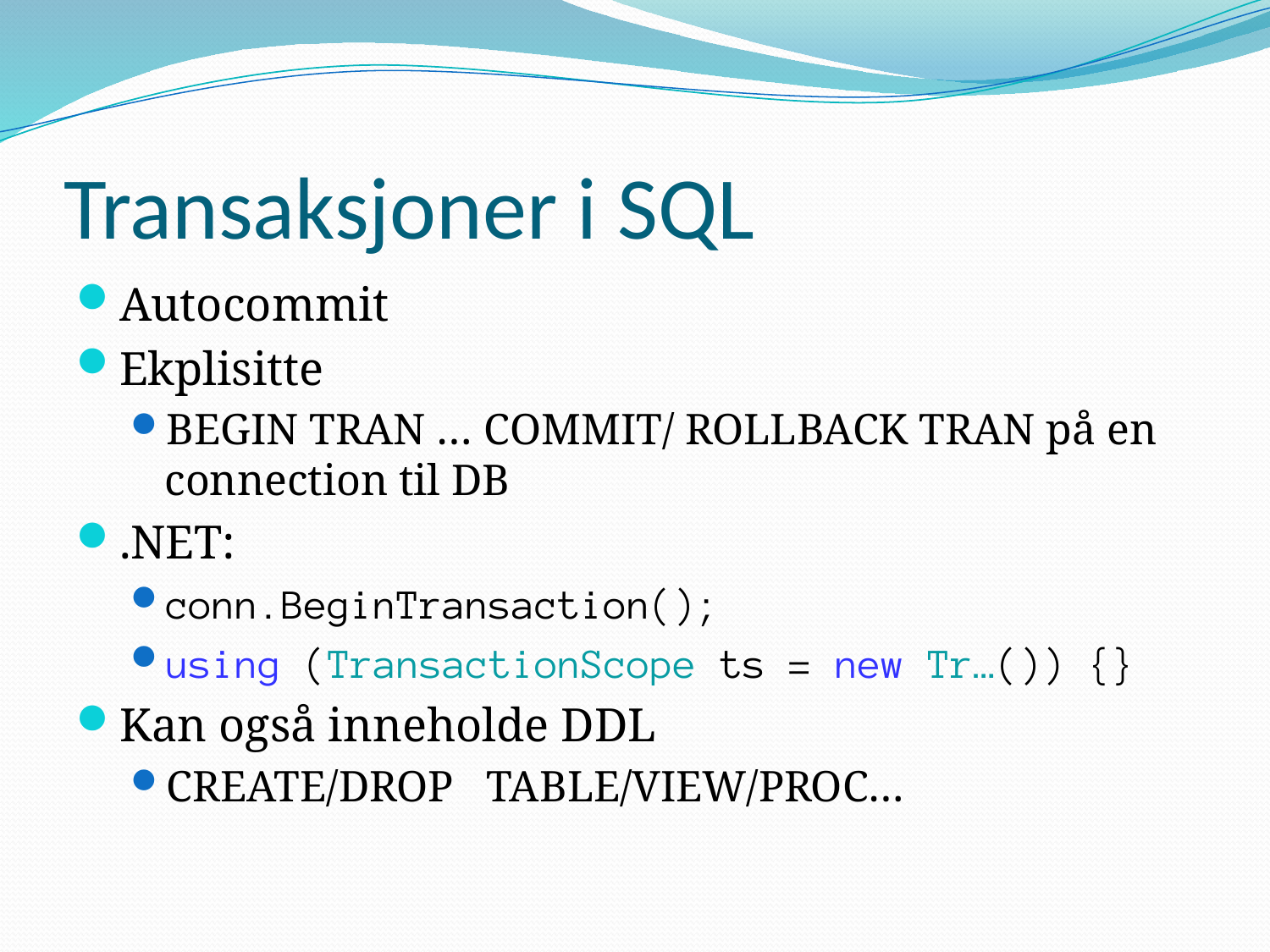

# Transaksjoner i SQL
Autocommit
Ekplisitte
BEGIN TRAN … COMMIT/ ROLLBACK TRAN på en connection til DB
.NET:
conn.BeginTransaction();
using (TransactionScope ts = new Tr…()) {}
Kan også inneholde DDL
CREATE/DROP   TABLE/VIEW/PROC…